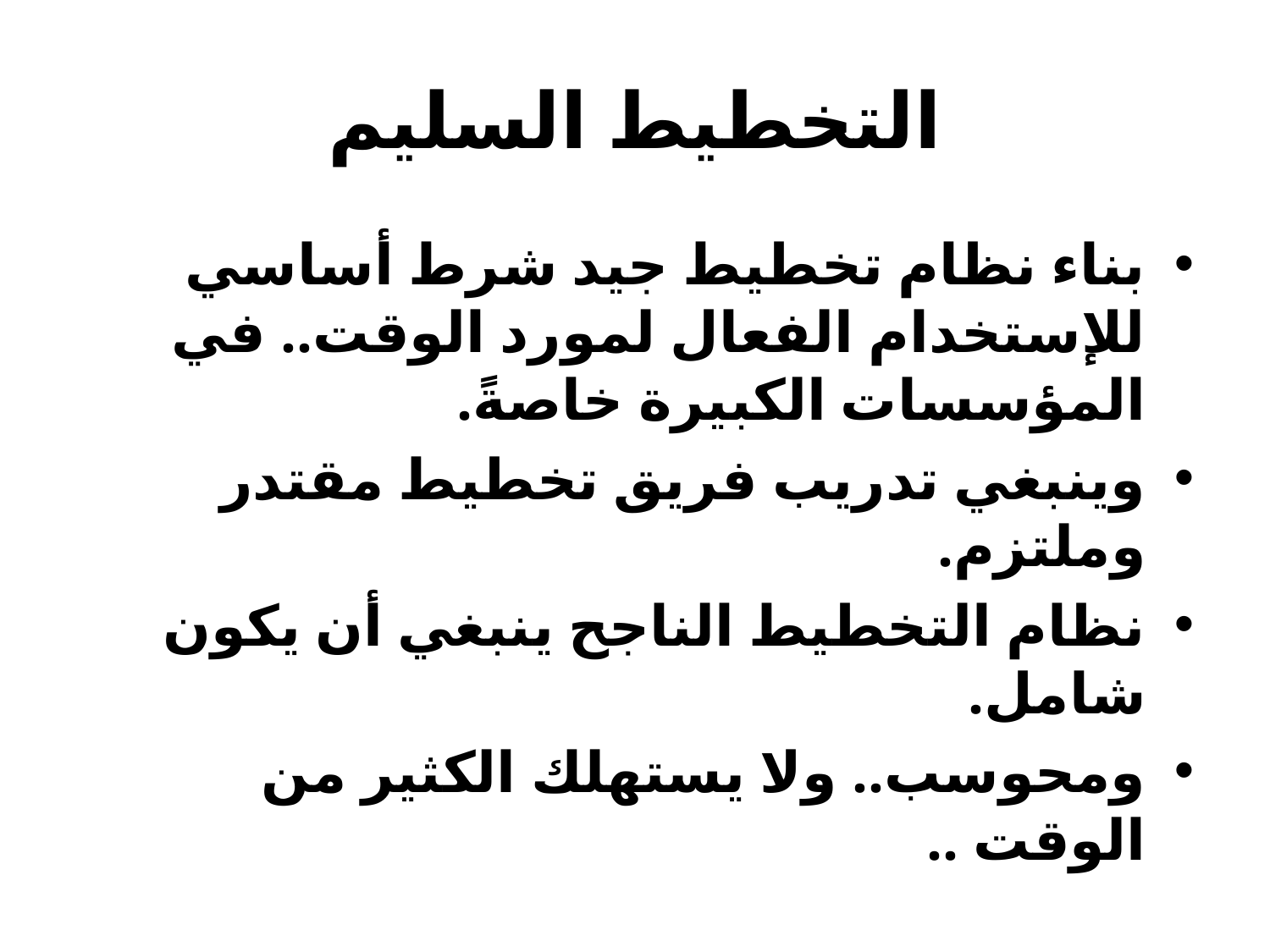

# التخطيط السليم
بناء نظام تخطيط جيد شرط أساسي للإستخدام الفعال لمورد الوقت.. في المؤسسات الكبيرة خاصةً.
وينبغي تدريب فريق تخطيط مقتدر وملتزم.
نظام التخطيط الناجح ينبغي أن يكون شامل.
ومحوسب.. ولا يستهلك الكثير من الوقت ..